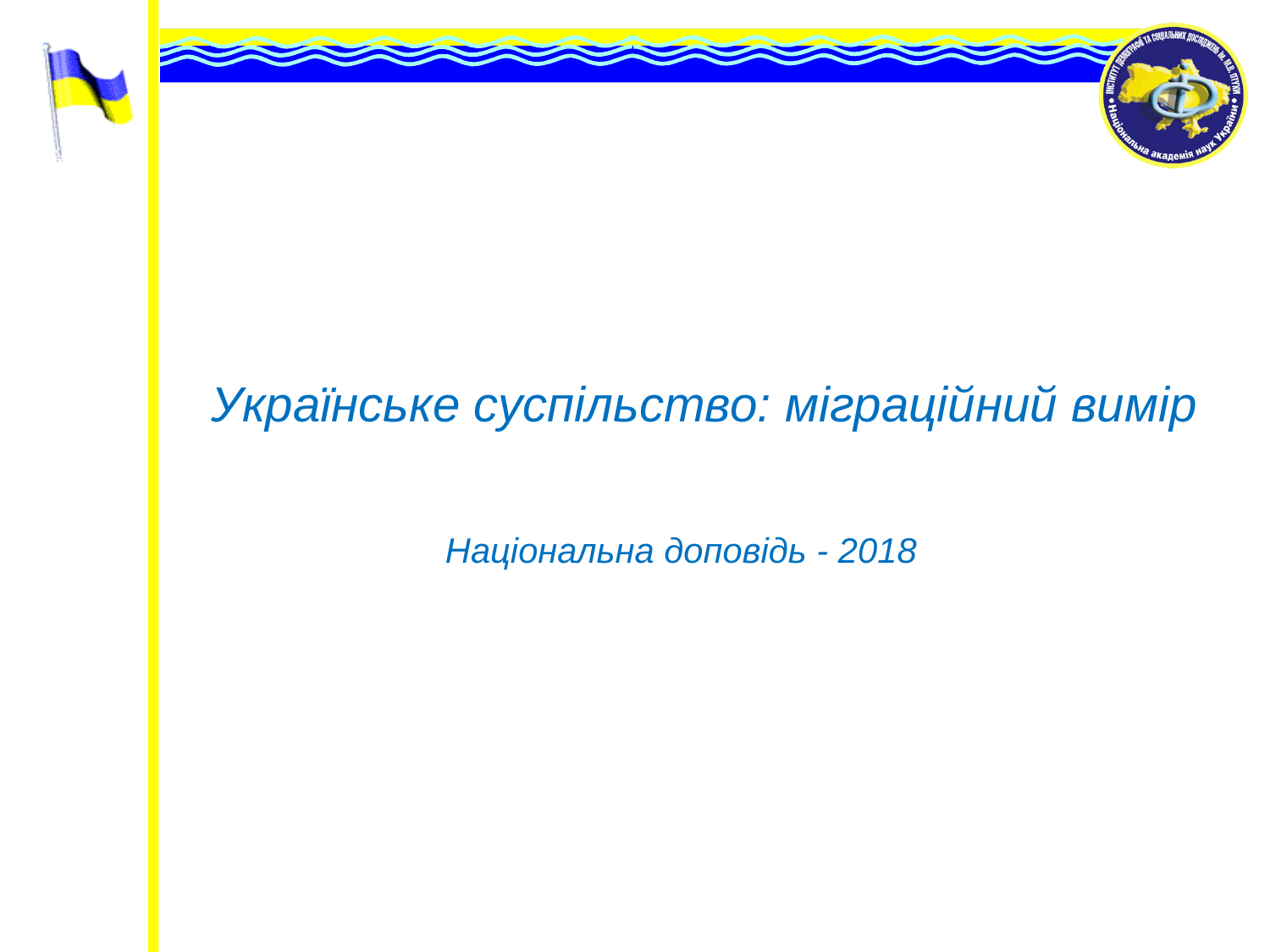

Українське суспільство: міграційний вимір
Національна доповідь - 2018